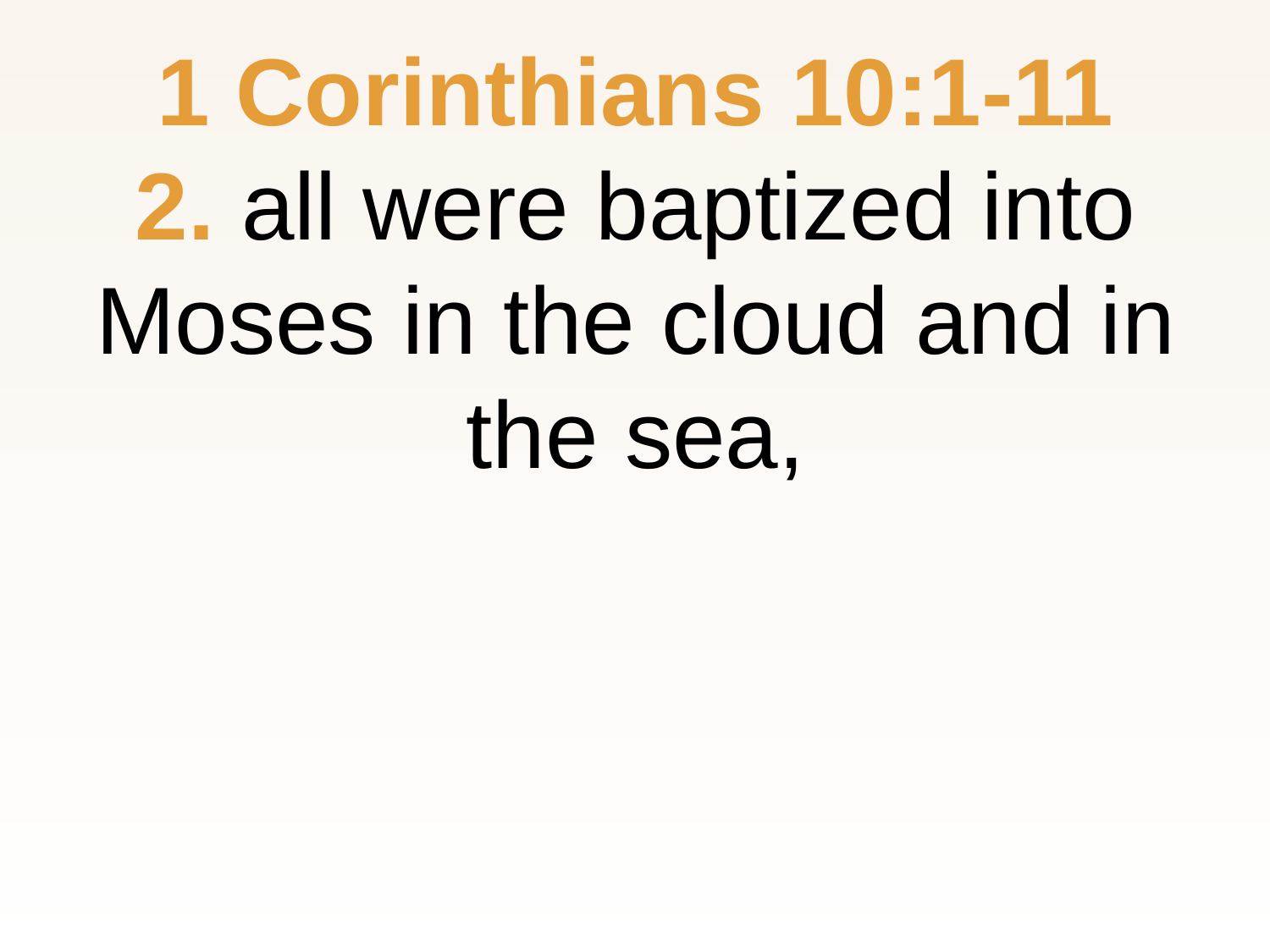

1 Corinthians 10:1-11
2. all were baptized into Moses in the cloud and in the sea,